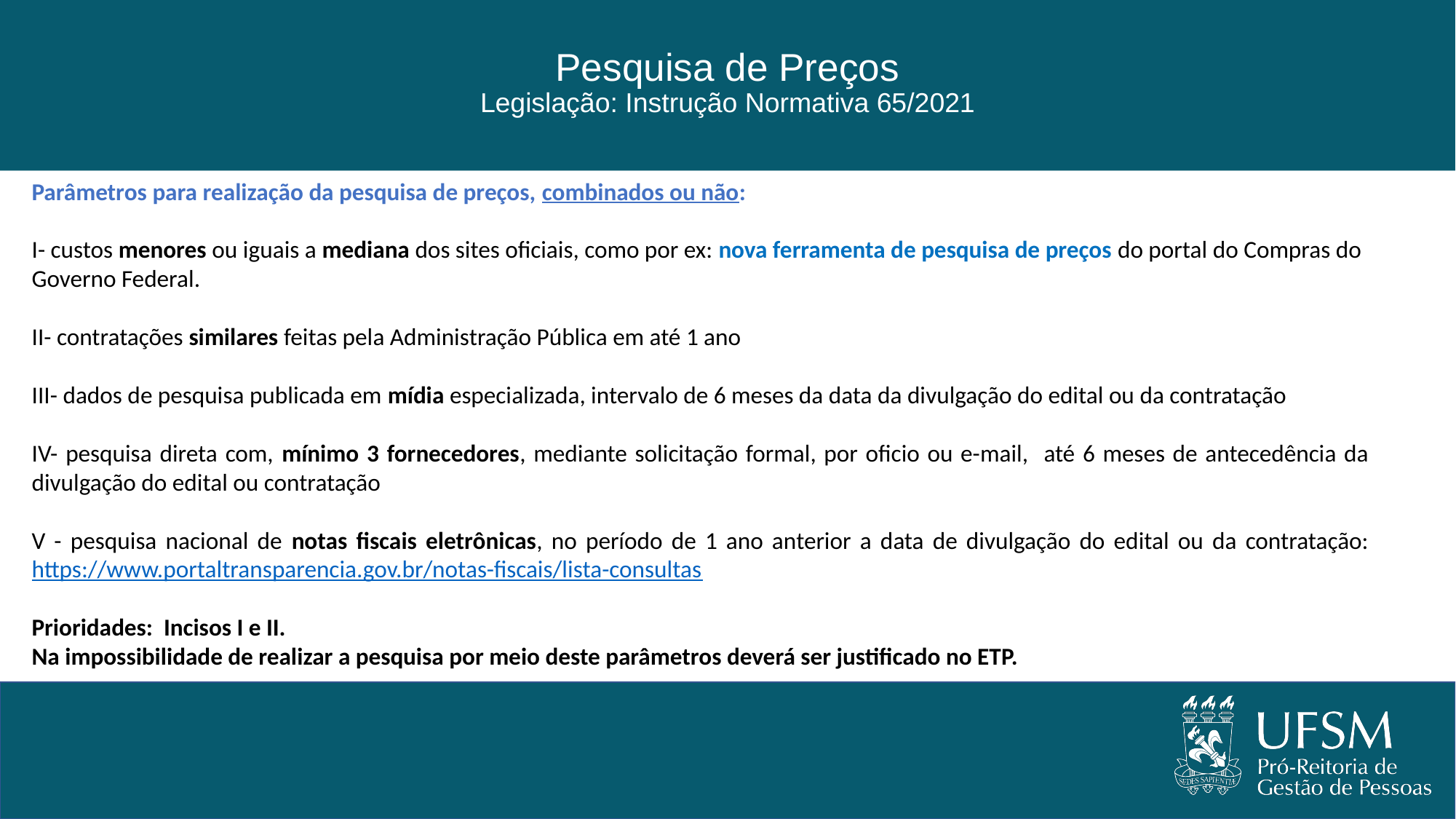

# Pesquisa de Preços Legislação: Instrução Normativa 65/2021
Parâmetros para realização da pesquisa de preços, combinados ou não:

I- custos menores ou iguais a mediana dos sites oficiais, como por ex: nova ferramenta de pesquisa de preços do portal do Compras do Governo Federal.

II- contratações similares feitas pela Administração Pública em até 1 ano

III- dados de pesquisa publicada em mídia especializada, intervalo de 6 meses da data da divulgação do edital ou da contratação

IV- pesquisa direta com, mínimo 3 fornecedores, mediante solicitação formal, por oficio ou e-mail,  até 6 meses de antecedência da divulgação do edital ou contratação

V - pesquisa nacional de notas fiscais eletrônicas, no período de 1 ano anterior a data de divulgação do edital ou da contratação: https://www.portaltransparencia.gov.br/notas-fiscais/lista-consultas

Prioridades:  Incisos I e II.
Na impossibilidade de realizar a pesquisa por meio deste parâmetros deverá ser justificado no ETP.